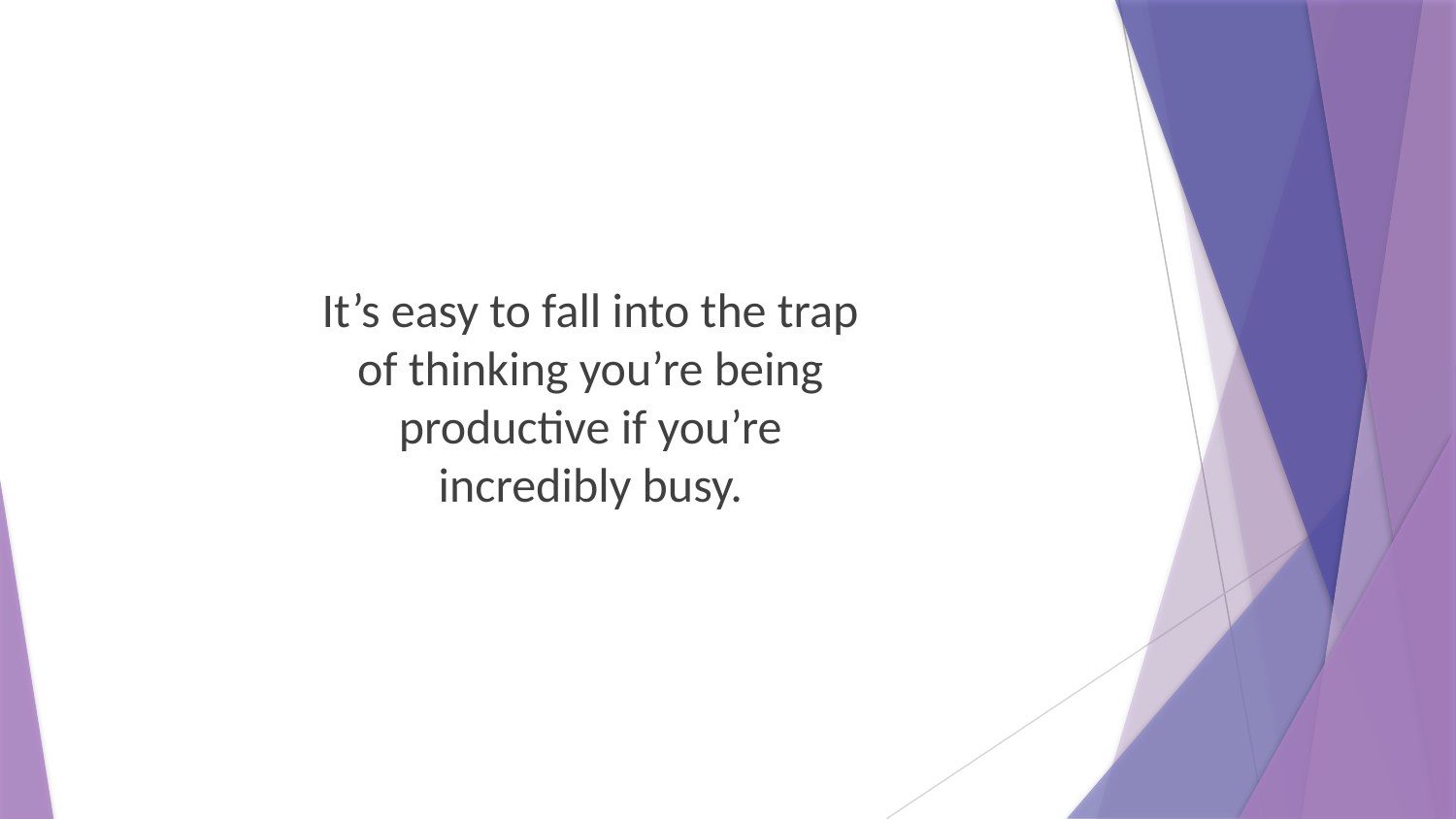

It’s easy to fall into the trap of thinking you’re being productive if you’re incredibly busy.